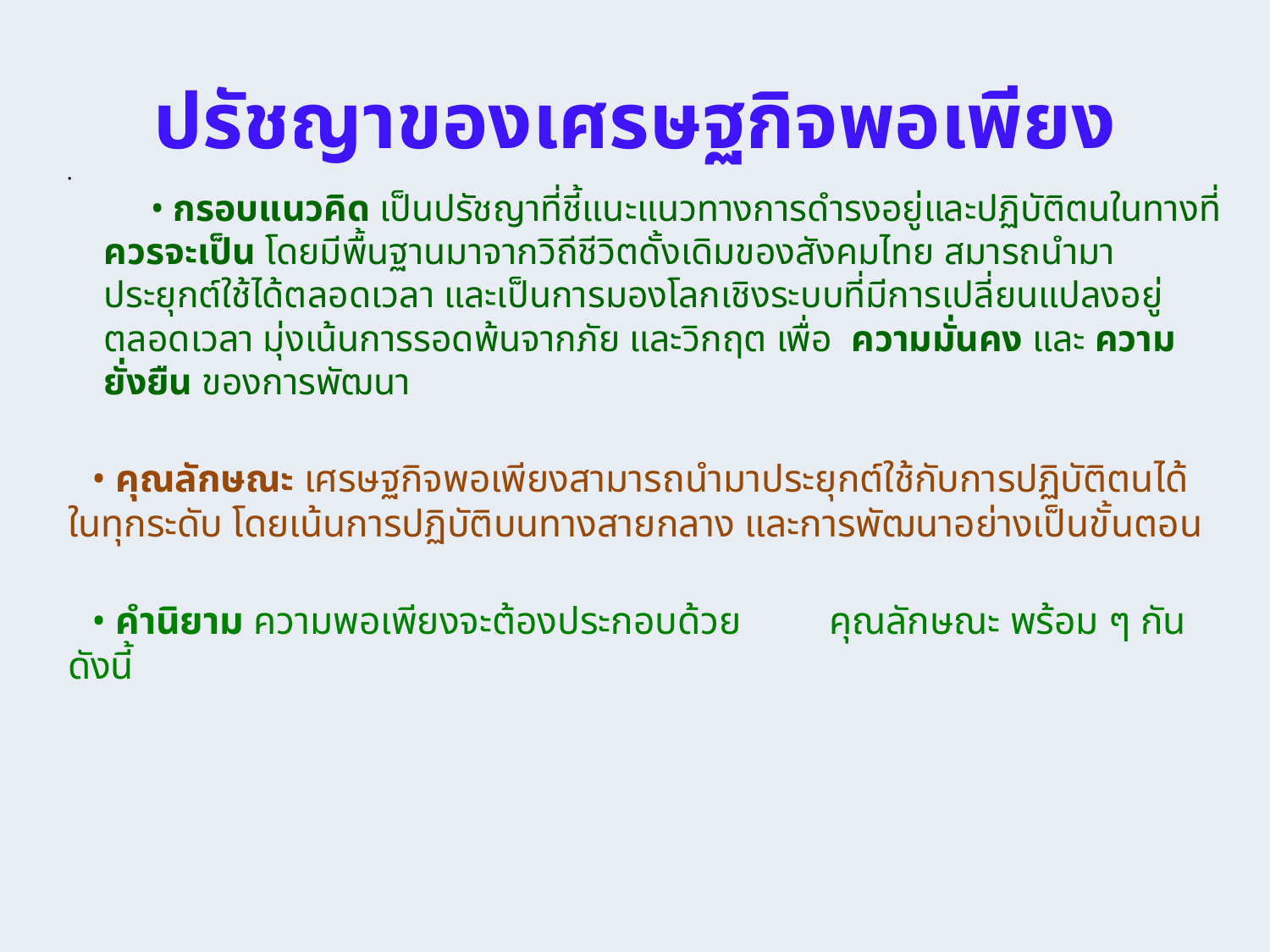

# ปรัชญาของเศรษฐกิจพอเพียง
	     • กรอบแนวคิด เป็นปรัชญาที่ชี้แนะแนวทางการดำรงอยู่และปฏิบัติตนในทางที่ ควรจะเป็น โดยมีพื้นฐานมาจากวิถีชีวิตดั้งเดิมของสังคมไทย สมารถนำมาประยุกต์ใช้ได้ตลอดเวลา และเป็นการมองโลกเชิงระบบที่มีการเปลี่ยนแปลงอยู่ตลอดเวลา มุ่งเน้นการรอดพ้นจากภัย และวิกฤต เพื่อ  ความมั่นคง และ ความยั่งยืน ของการพัฒนา
	• คุณลักษณะ เศรษฐกิจพอเพียงสามารถนำมาประยุกต์ใช้กับการปฏิบัติตนได้ในทุกระดับ โดยเน้นการปฏิบัติบนทางสายกลาง และการพัฒนาอย่างเป็นขั้นตอน
	• คำนิยาม ความพอเพียงจะต้องประกอบด้วย         คุณลักษณะ พร้อม ๆ กัน ดังนี้